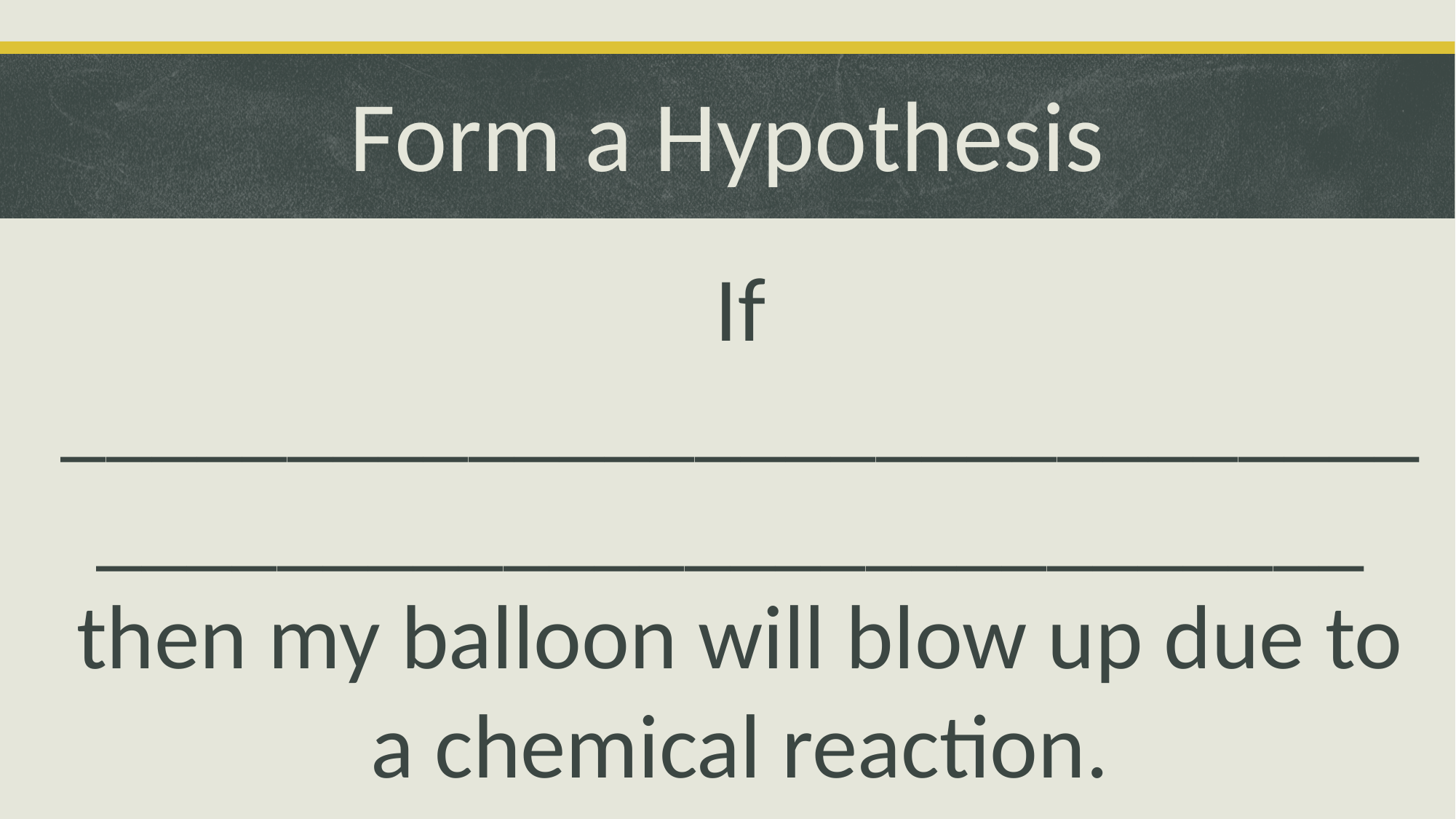

# Form a Hypothesis
If __________________________________________________________  then my balloon will blow up due to a chemical reaction.